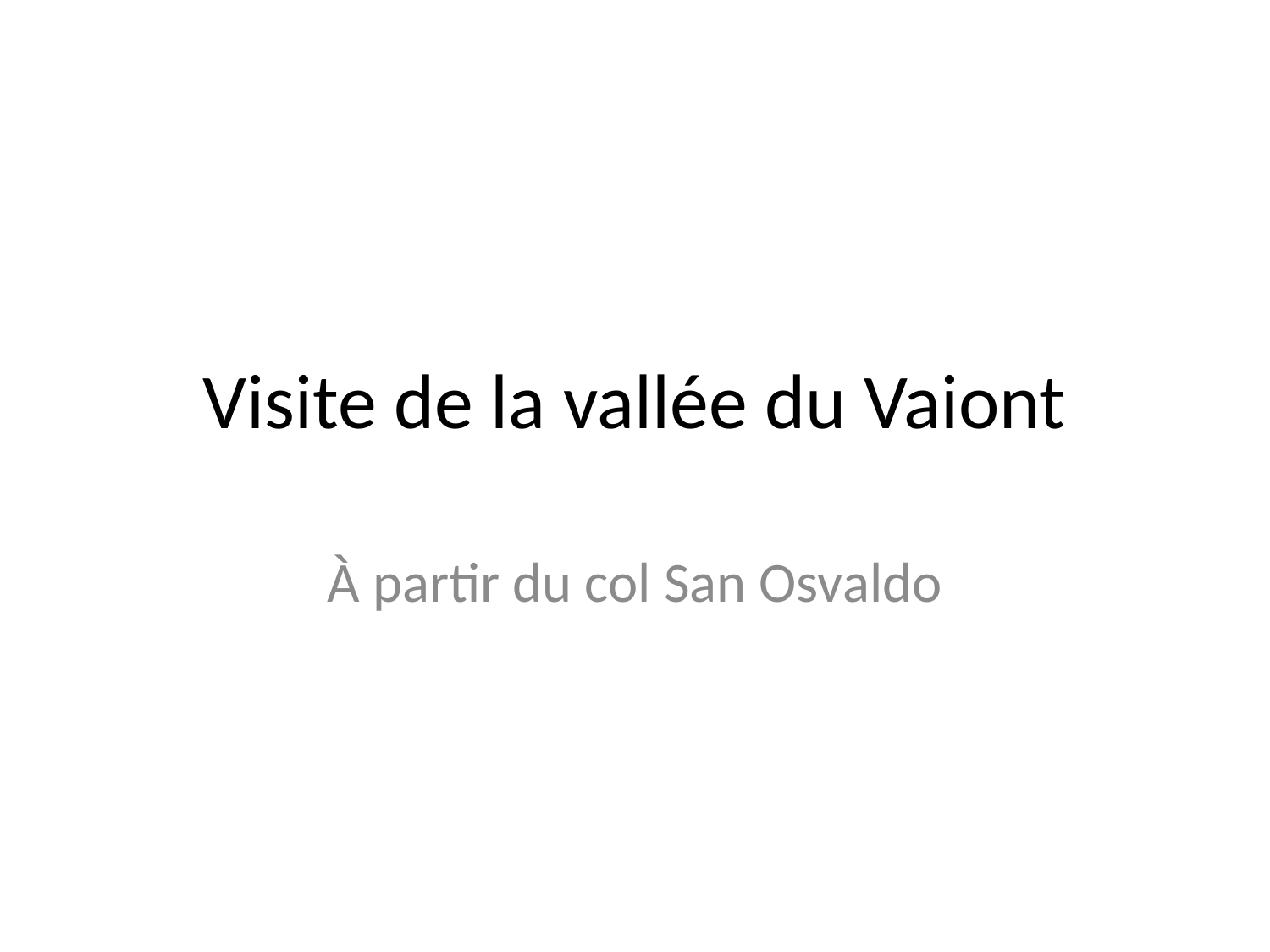

# Visite de la vallée du Vaiont
À partir du col San Osvaldo